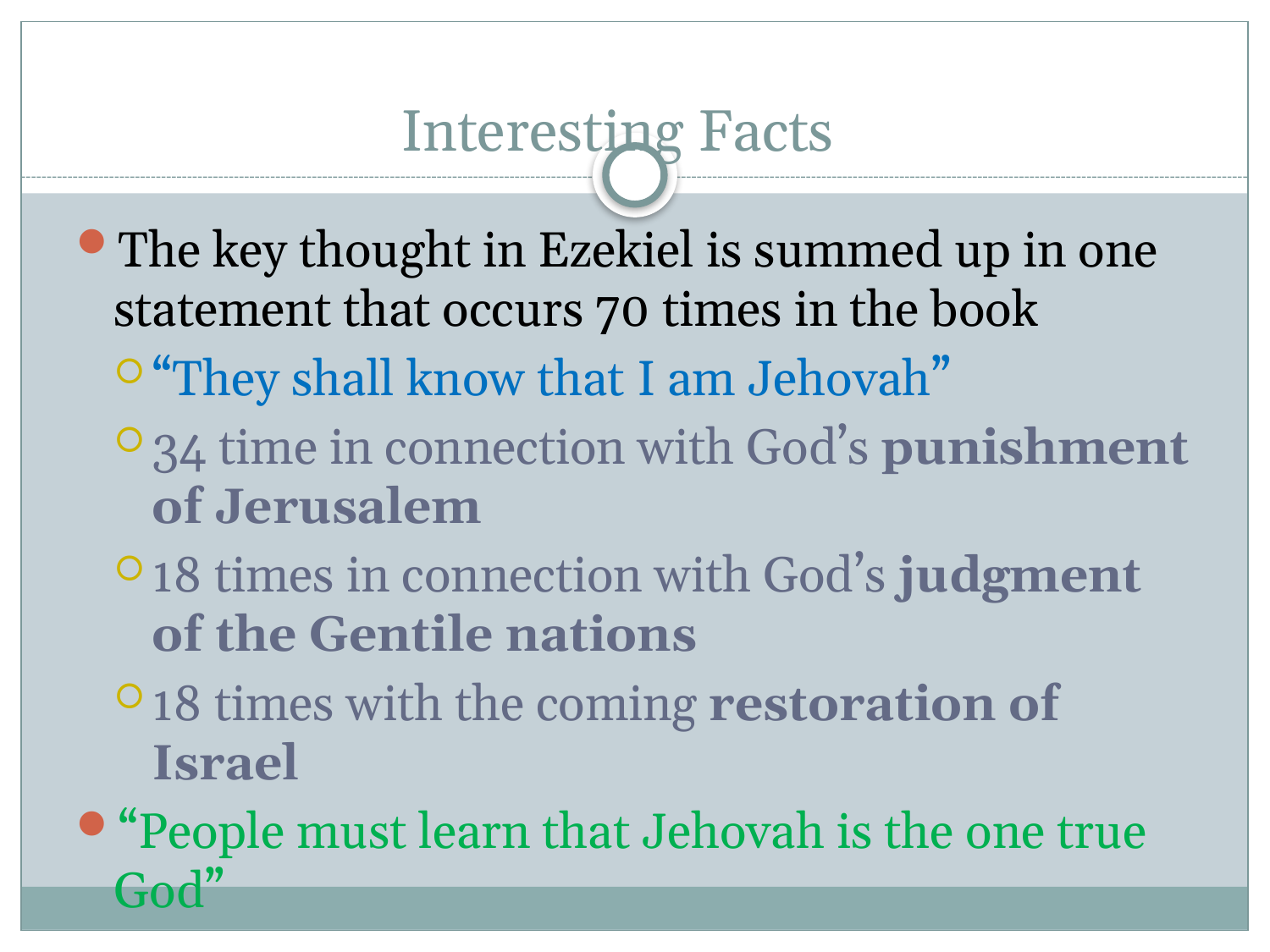

# Interesting Facts
The key thought in Ezekiel is summed up in one statement that occurs 70 times in the book
“They shall know that I am Jehovah”
34 time in connection with God’s punishment of Jerusalem
18 times in connection with God’s judgment of the Gentile nations
18 times with the coming restoration of Israel
“People must learn that Jehovah is the one true God”